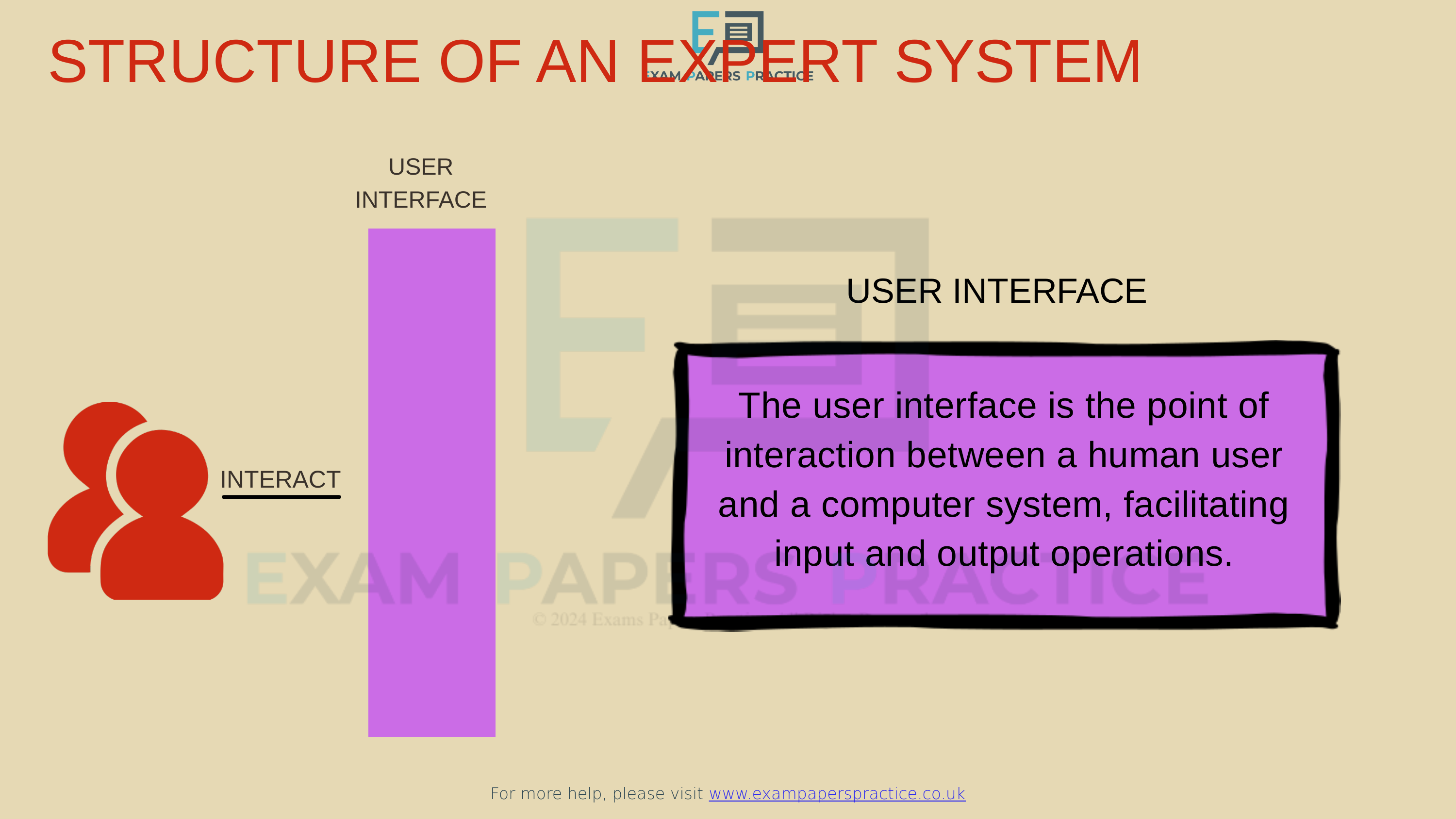

STRUCTURE OF AN EXPERT SYSTEM

For more help, please visit www.exampaperspractice.co.uk
USER INTERFACE

USER INTERFACE

The user interface is the point of interaction between a human user and a computer system, facilitating input and output operations.

INTERACT